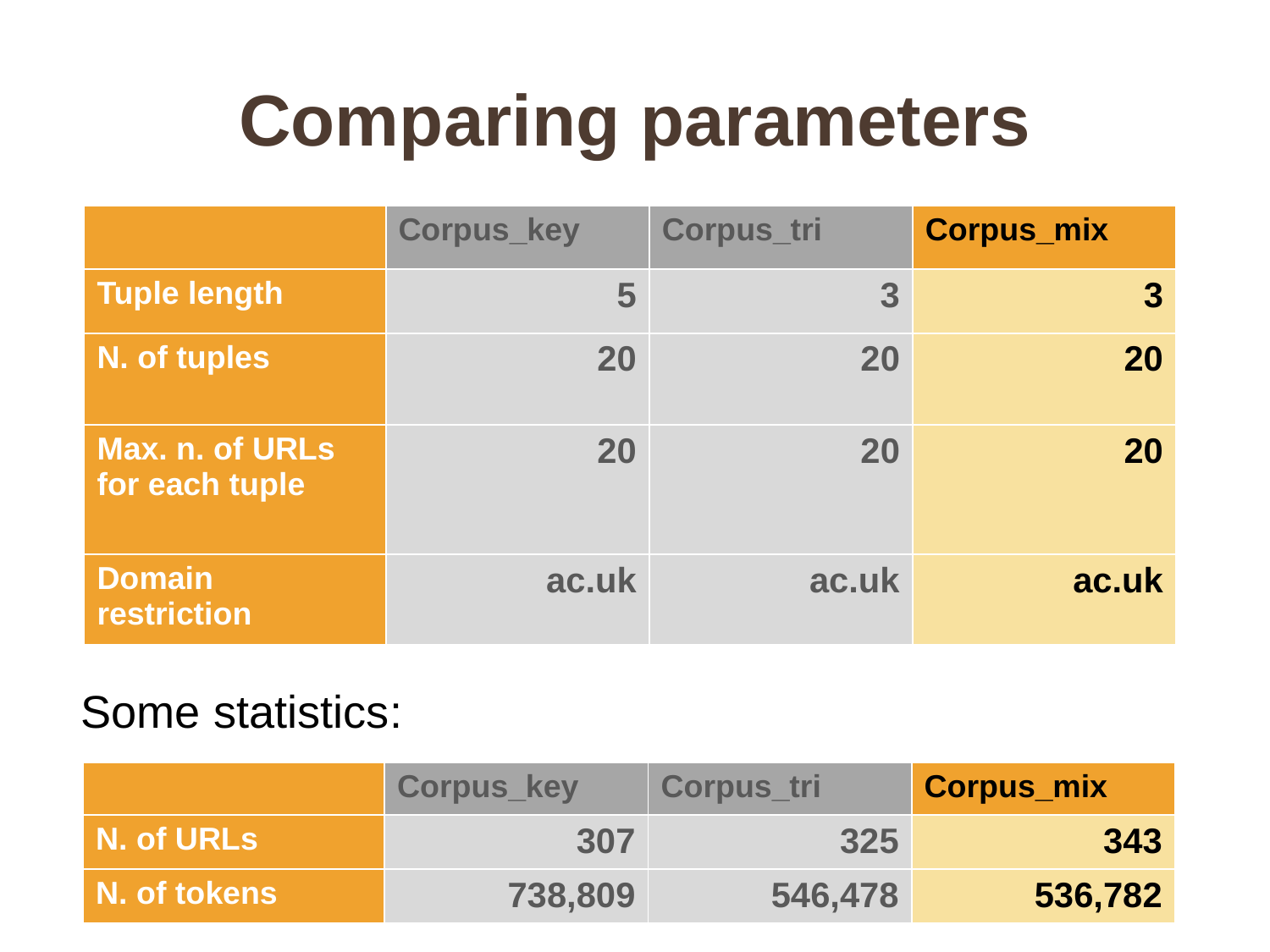

# Comparing parameters

Some statistics:

|  | Corpus\_key | Corpus\_tri | Corpus\_mix |
| --- | --- | --- | --- |
| Tuple length | 5 | 3 | 3 |
| N. of tuples | 20 | 20 | 20 |
| Max. n. of URLs for each tuple | 20 | 20 | 20 |
| Domain restriction | ac.uk | ac.uk | ac.uk |
|  | Corpus\_key | Corpus\_tri | Corpus\_mix |
| --- | --- | --- | --- |
| N. of URLs | 307 | 325 | 343 |
| N. of tokens | 738,809 | 546,478 | 536,782 |